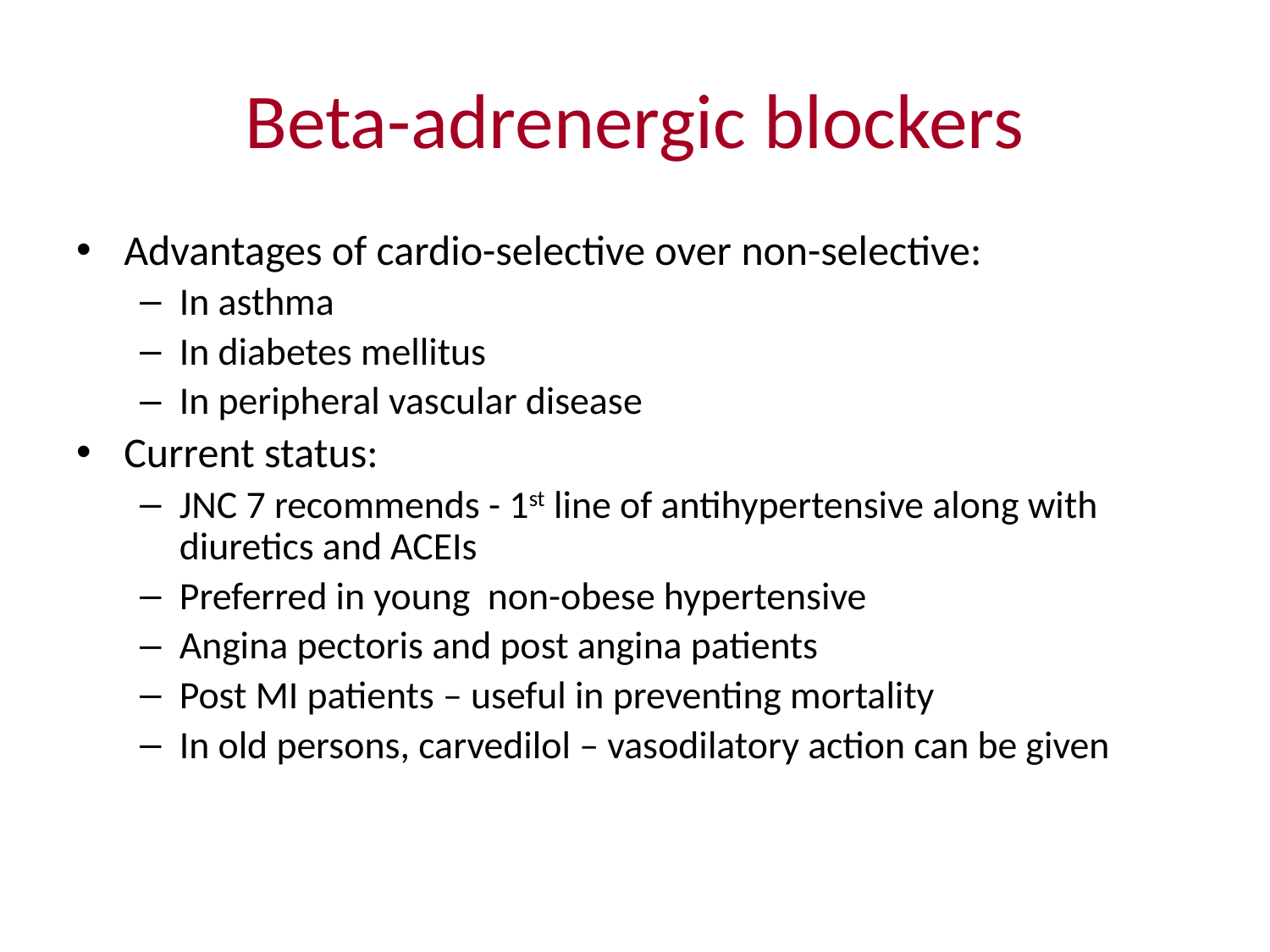

# Beta-adrenergic blockers
Advantages of cardio-selective over non-selective:
In asthma
In diabetes mellitus
In peripheral vascular disease
Current status:
JNC 7 recommends - 1st line of antihypertensive along with diuretics and ACEIs
Preferred in young  non-obese hypertensive
Angina pectoris and post angina patients
Post MI patients – useful in preventing mortality
In old persons, carvedilol – vasodilatory action can be given